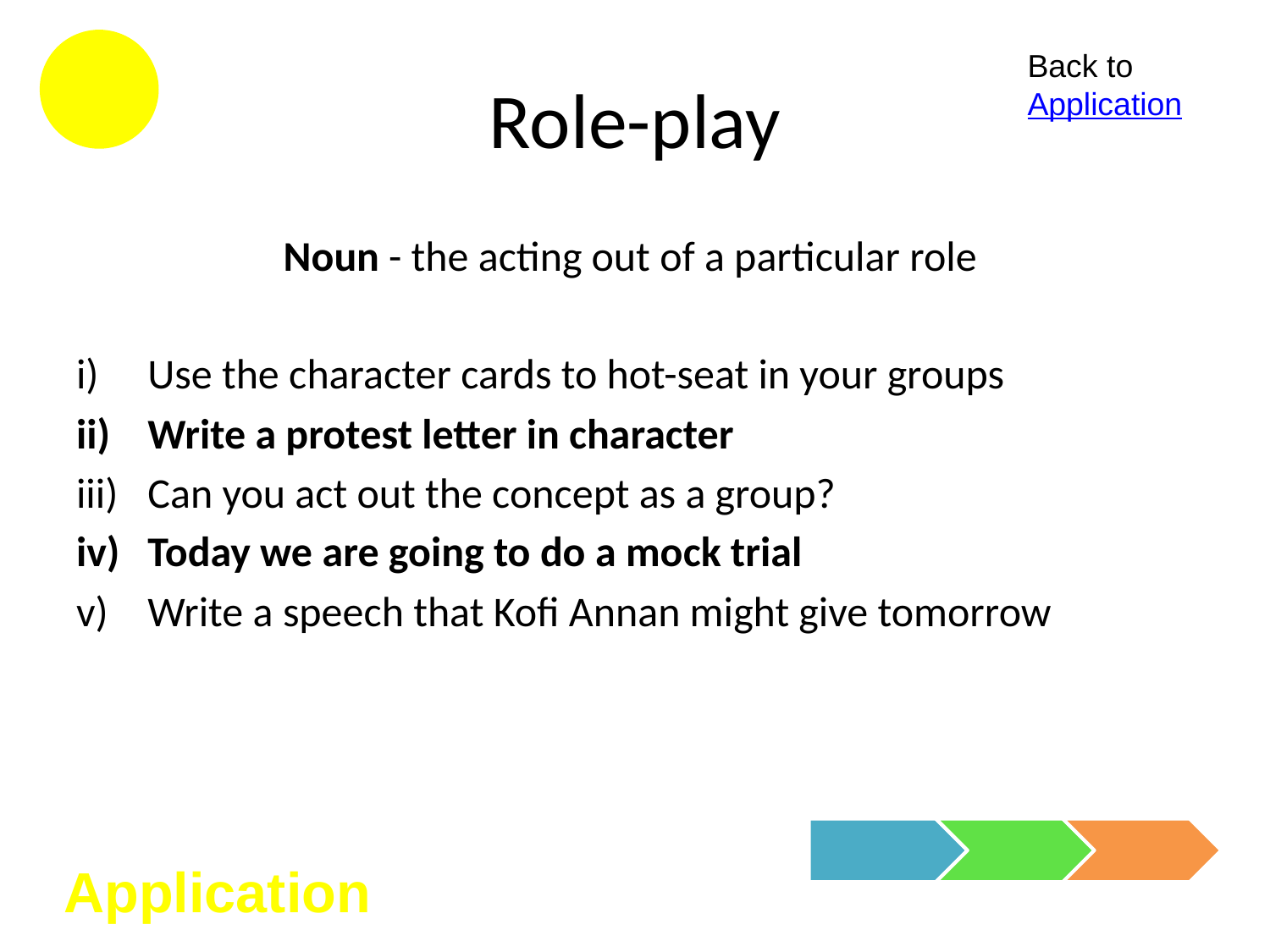

# Role-play
Back to Application
Noun - the acting out of a particular role

Use the character cards to hot-seat in your groups
Write a protest letter in character
Can you act out the concept as a group?
Today we are going to do a mock trial
Write a speech that Kofi Annan might give tomorrow

Application